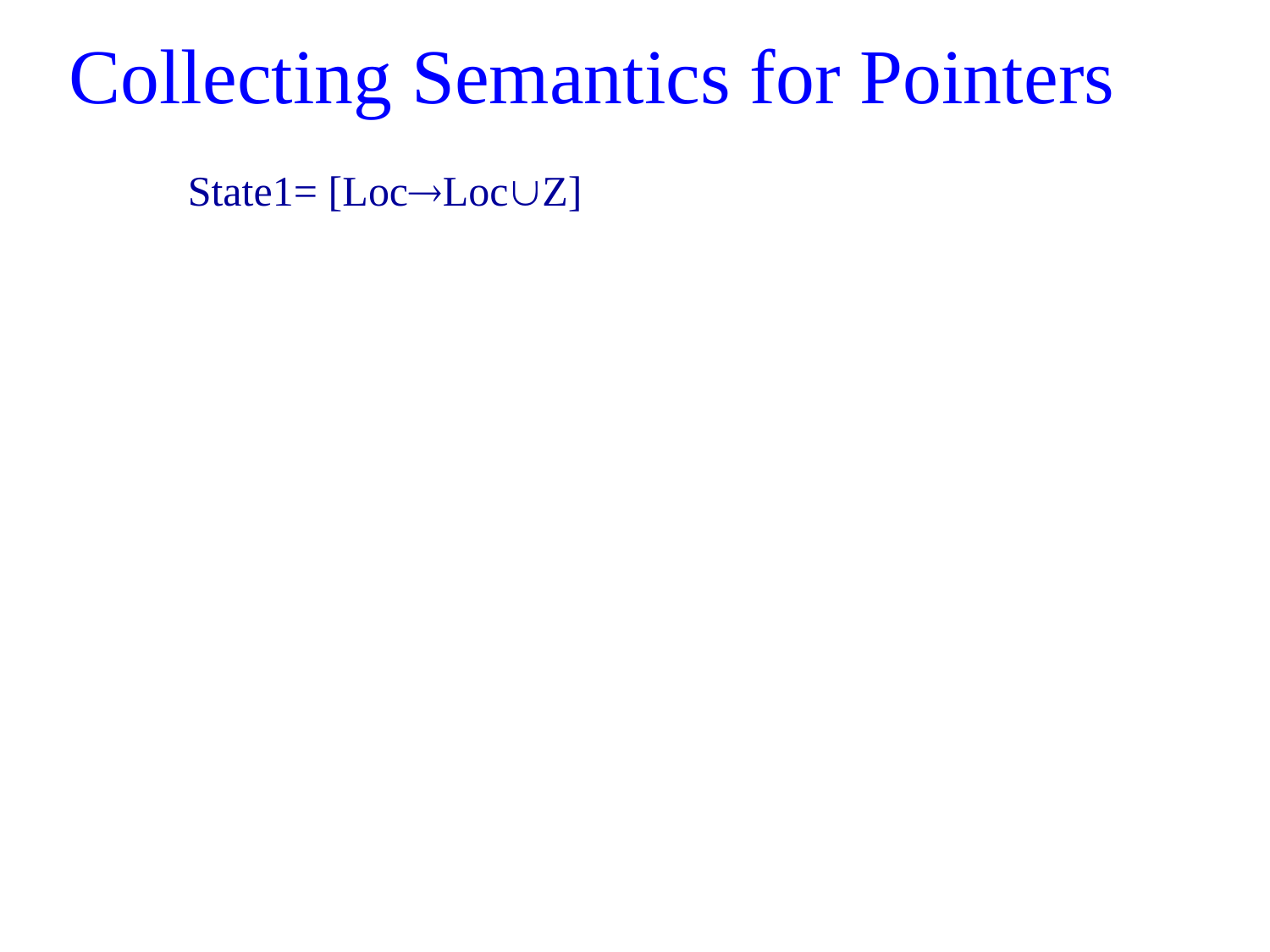

# Collecting Semantics for Pointers
State1= [Loc→Loc∪Z]